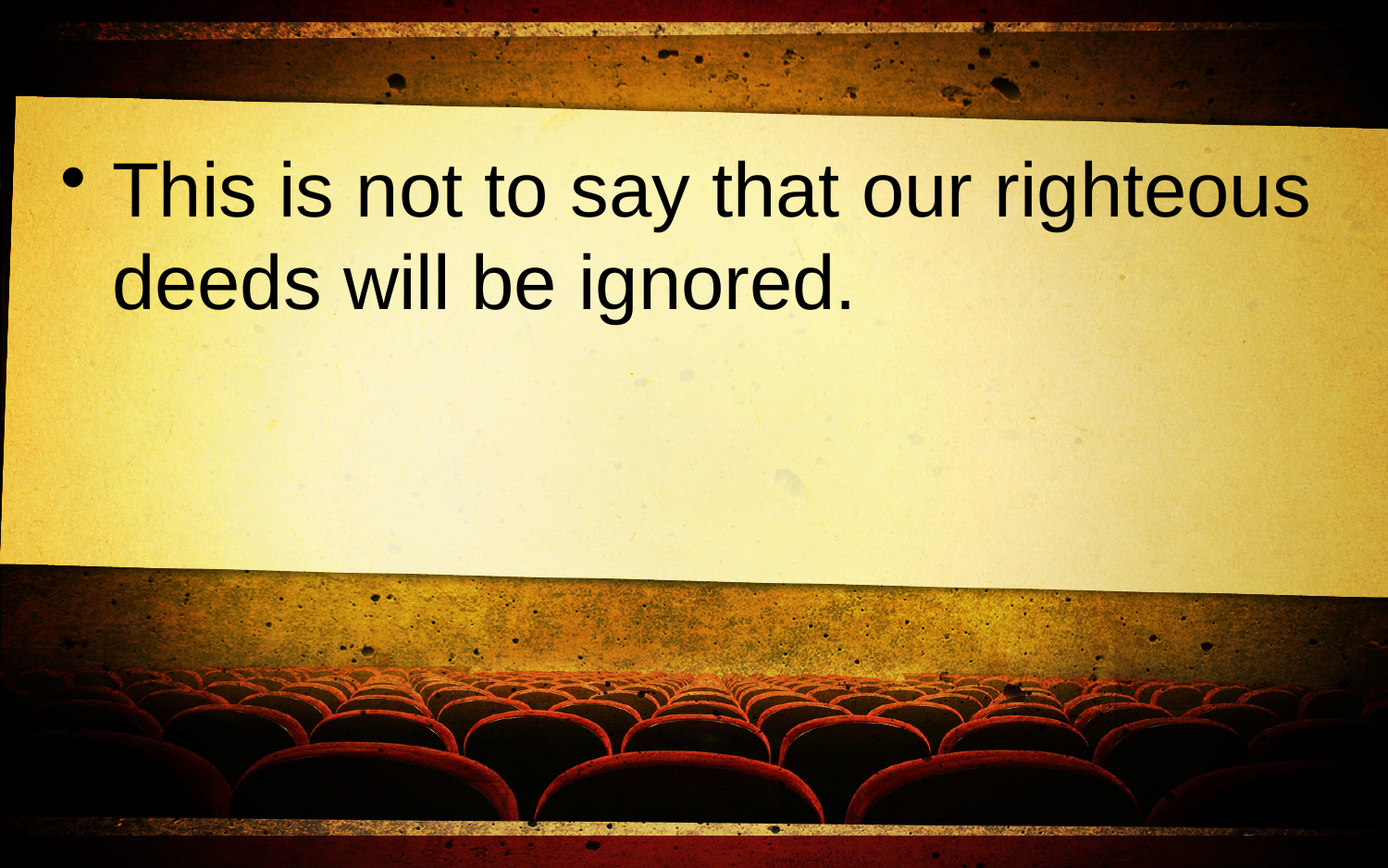

This is not to say that our righteous deeds will be ignored.